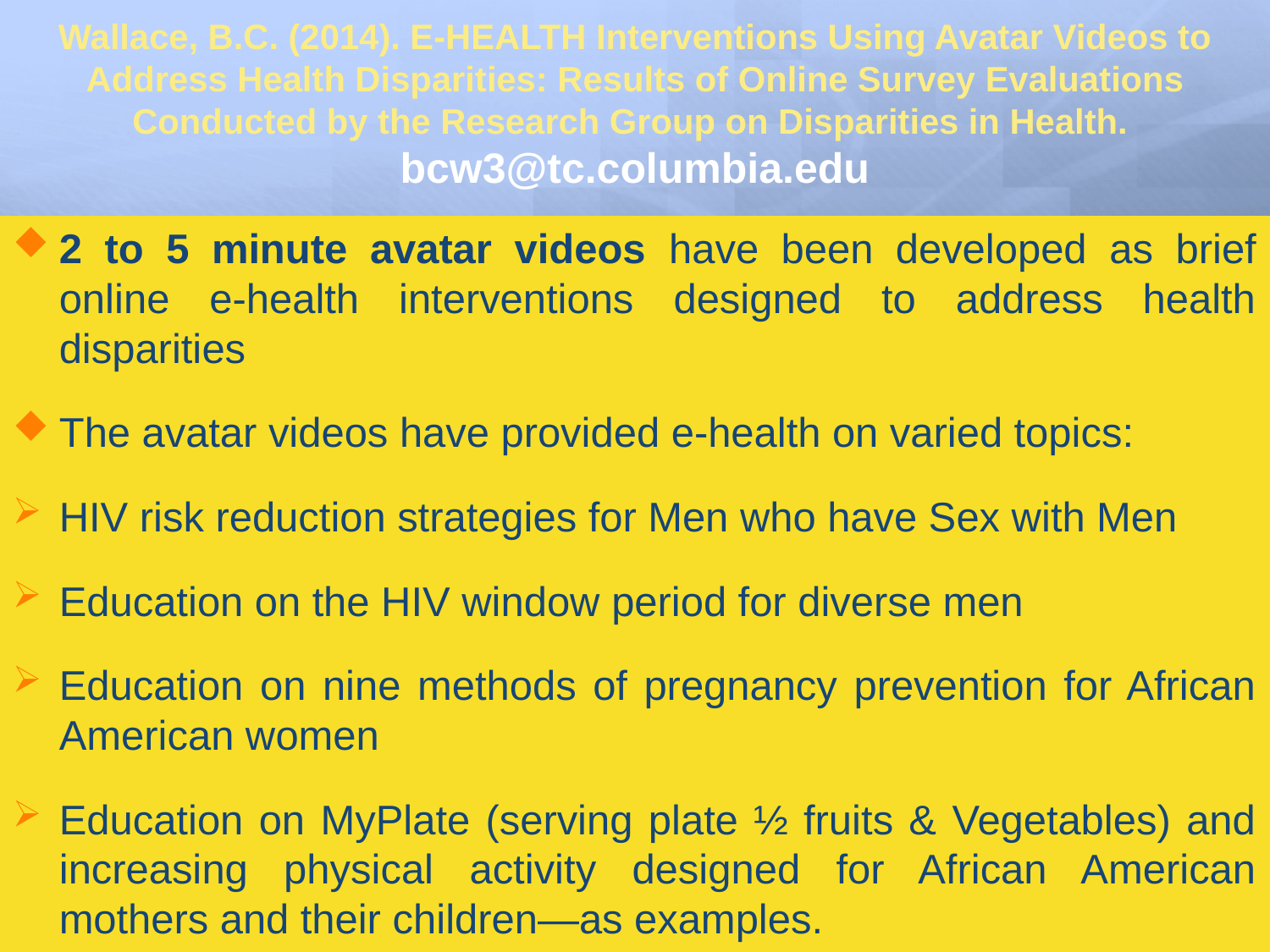

Wallace, B.C. (2014). E-HEALTH Interventions Using Avatar Videos to Address Health Disparities: Results of Online Survey Evaluations Conducted by the Research Group on Disparities in Health.
bcw3@tc.columbia.edu
2 to 5 minute avatar videos have been developed as brief online e-health interventions designed to address health disparities
The avatar videos have provided e-health on varied topics:
HIV risk reduction strategies for Men who have Sex with Men
Education on the HIV window period for diverse men
Education on nine methods of pregnancy prevention for African American women
Education on MyPlate (serving plate ½ fruits & Vegetables) and increasing physical activity designed for African American mothers and their children—as examples.